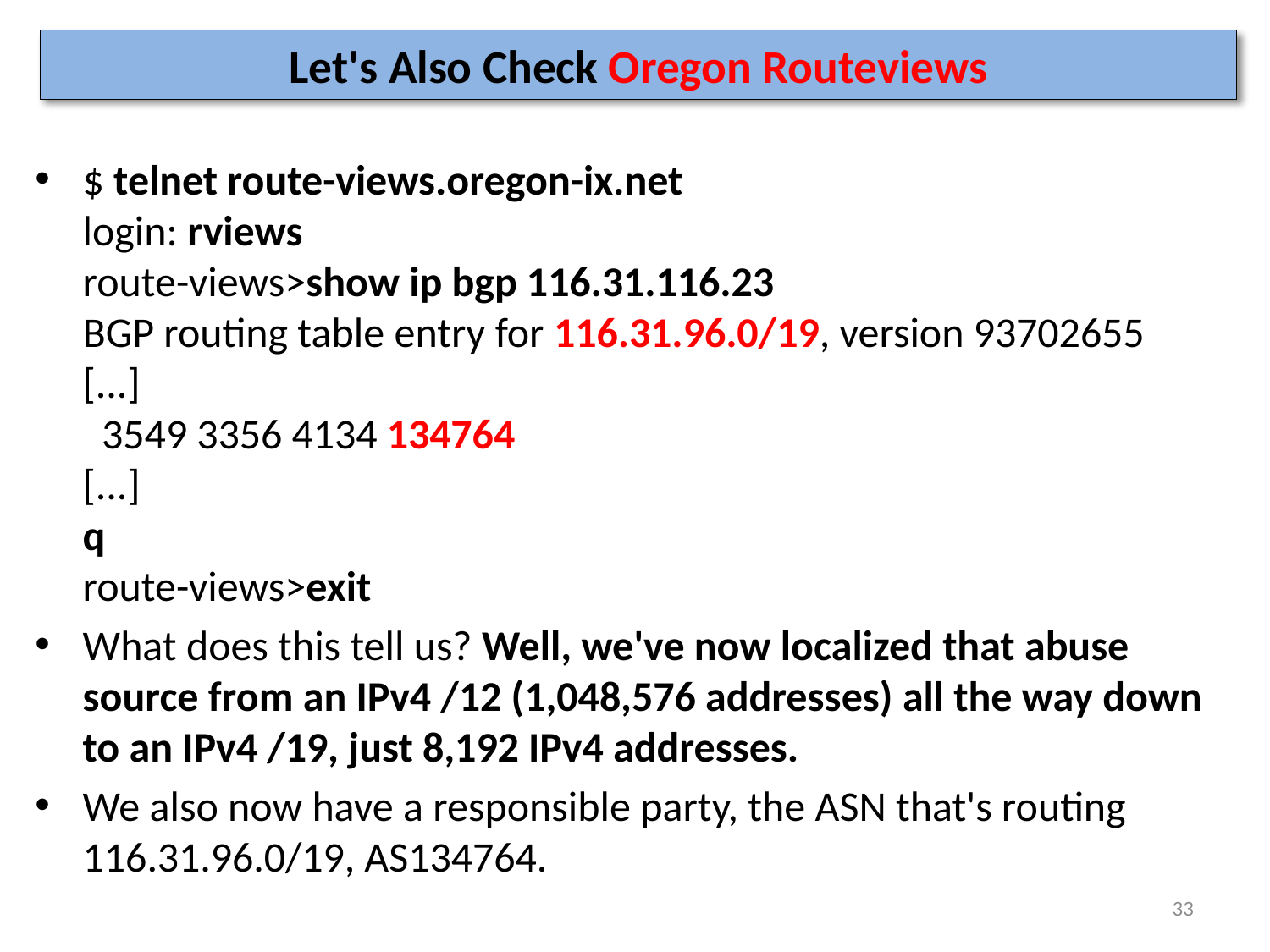

# Let's Also Check Oregon Routeviews
$ telnet route-views.oregon-ix.net
login: rviews
route-views>show ip bgp 116.31.116.23
BGP routing table entry for 116.31.96.0/19, version 93702655
[...]
  3549 3356 4134 134764
[...]
q
route-views>exit
What does this tell us? Well, we've now localized that abuse source from an IPv4 /12 (1,048,576 addresses) all the way down to an IPv4 /19, just 8,192 IPv4 addresses.
We also now have a responsible party, the ASN that's routing 116.31.96.0/19, AS134764.
33